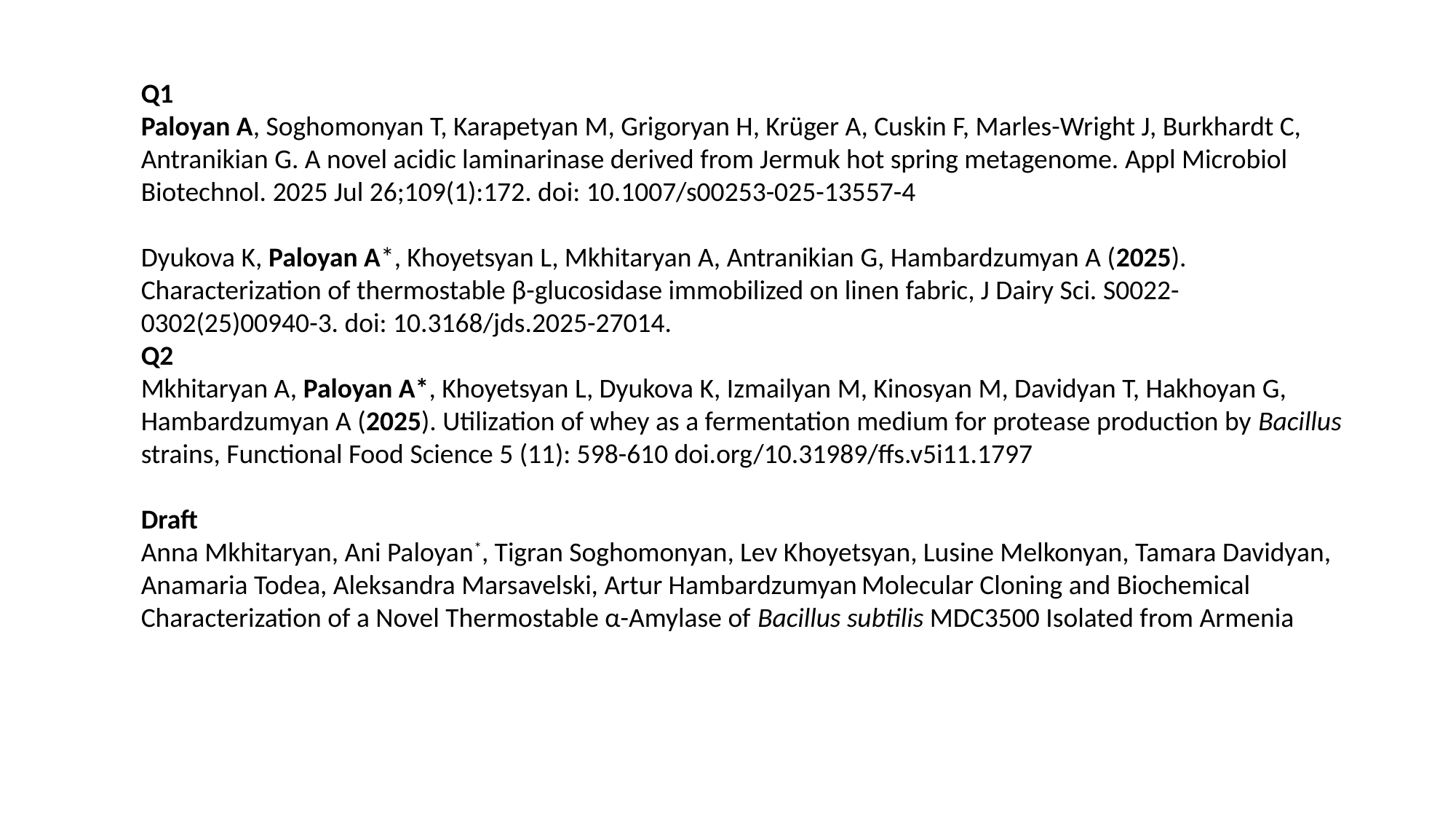

Q1
Paloyan A, Soghomonyan T, Karapetyan M, Grigoryan H, Krüger A, Cuskin F, Marles-Wright J, Burkhardt C, Antranikian G. A novel acidic laminarinase derived from Jermuk hot spring metagenome. Appl Microbiol Biotechnol. 2025 Jul 26;109(1):172. doi: 10.1007/s00253-025-13557-4

Dyukova K, Paloyan A*, Khoyetsyan L, Mkhitaryan A, Antranikian G, Hambardzumyan A (2025). Characterization of thermostable β-glucosidase immobilized on linen fabric, J Dairy Sci. S0022-0302(25)00940-3. doi: 10.3168/jds.2025-27014.
Q2
Mkhitaryan A, Paloyan A*, Khoyetsyan L, Dyukova K, Izmailyan M, Kinosyan M, Davidyan T, Hakhoyan G, Hambardzumyan A (2025). Utilization of whey as a fermentation medium for protease production by Bacillus strains, Functional Food Science 5 (11): 598-610 doi.org/10.31989/ffs.v5i11.1797

Draft
Anna Mkhitaryan, Ani Paloyan*, Tigran Soghomonyan, Lev Khoyetsyan, Lusine Melkonyan, Tamara Davidyan, Anamaria Todea, Aleksandra Marsavelski, Artur Hambardzumyan Molecular Cloning and Biochemical Characterization of a Novel Thermostable α-Amylase of Bacillus subtilis MDC3500 Isolated from Armenia